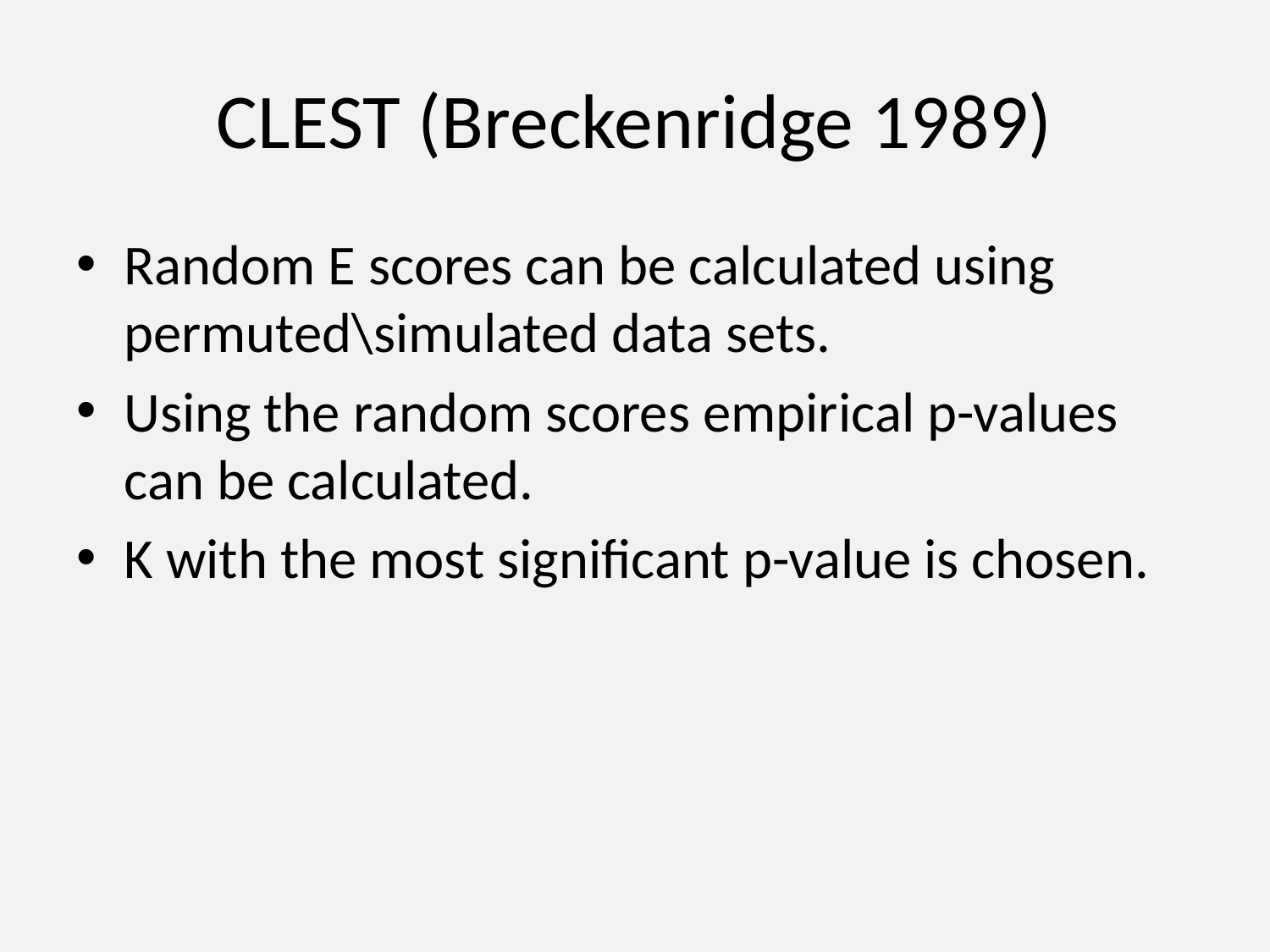

# CLEST (Breckenridge 1989)
Random E scores can be calculated using permuted\simulated data sets.
Using the random scores empirical p-values can be calculated.
K with the most significant p-value is chosen.